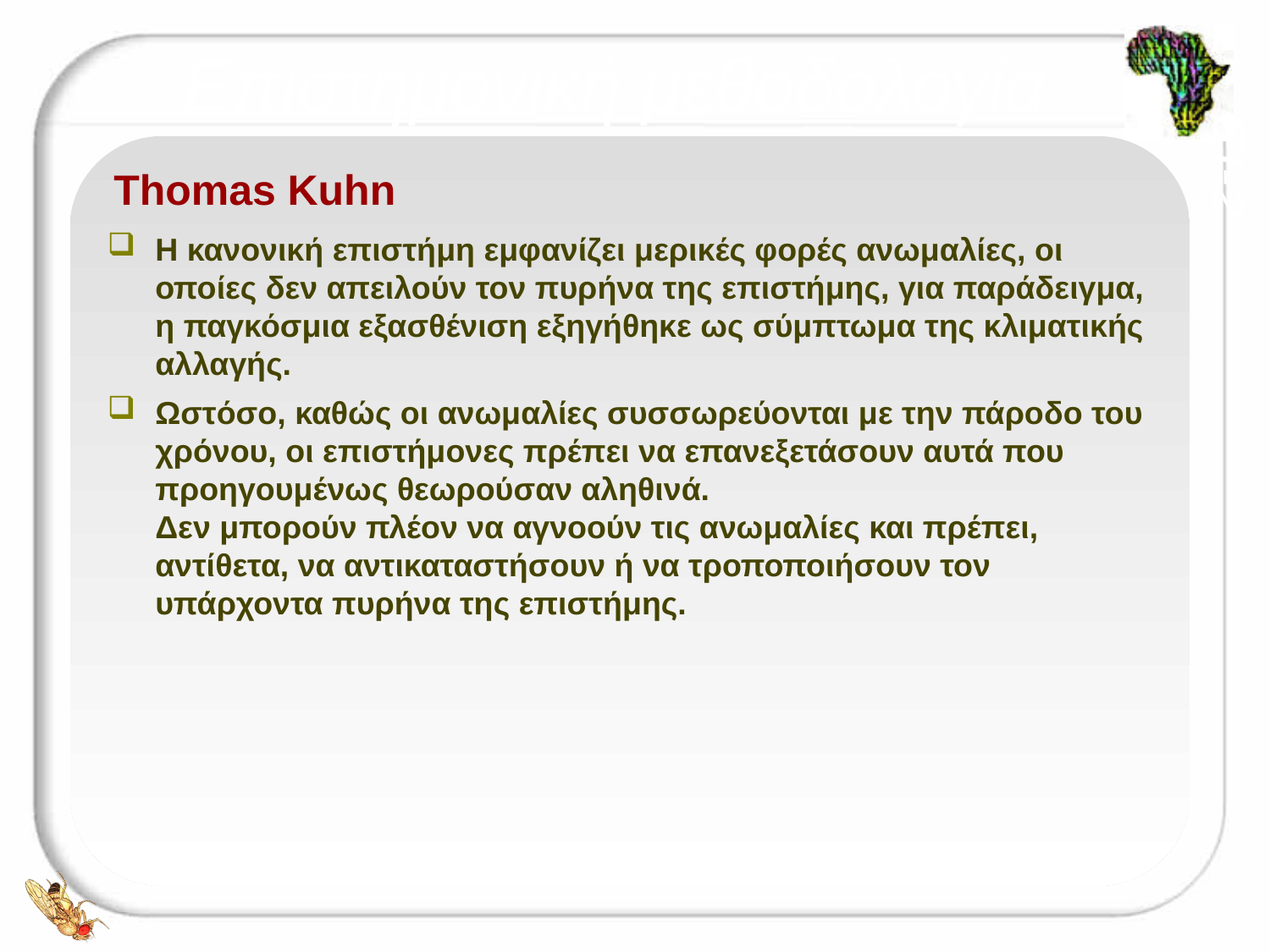

Thomas Kuhn
Η κανονική επιστήμη εμφανίζει μερικές φορές ανωμαλίες, οι οποίες δεν απειλούν τον πυρήνα της επιστήμης, για παράδειγμα, η παγκόσμια εξασθένιση εξηγήθηκε ως σύμπτωμα της κλιματικής αλλαγής.
Ωστόσο, καθώς οι ανωμαλίες συσσωρεύονται με την πάροδο του χρόνου, οι επιστήμονες πρέπει να επανεξετάσουν αυτά που προηγουμένως θεωρούσαν αληθινά.
Δεν μπορούν πλέον να αγνοούν τις ανωμαλίες και πρέπει, αντίθετα, να αντικαταστήσουν ή να τροποποιήσουν τον υπάρχοντα πυρήνα της επιστήμης.